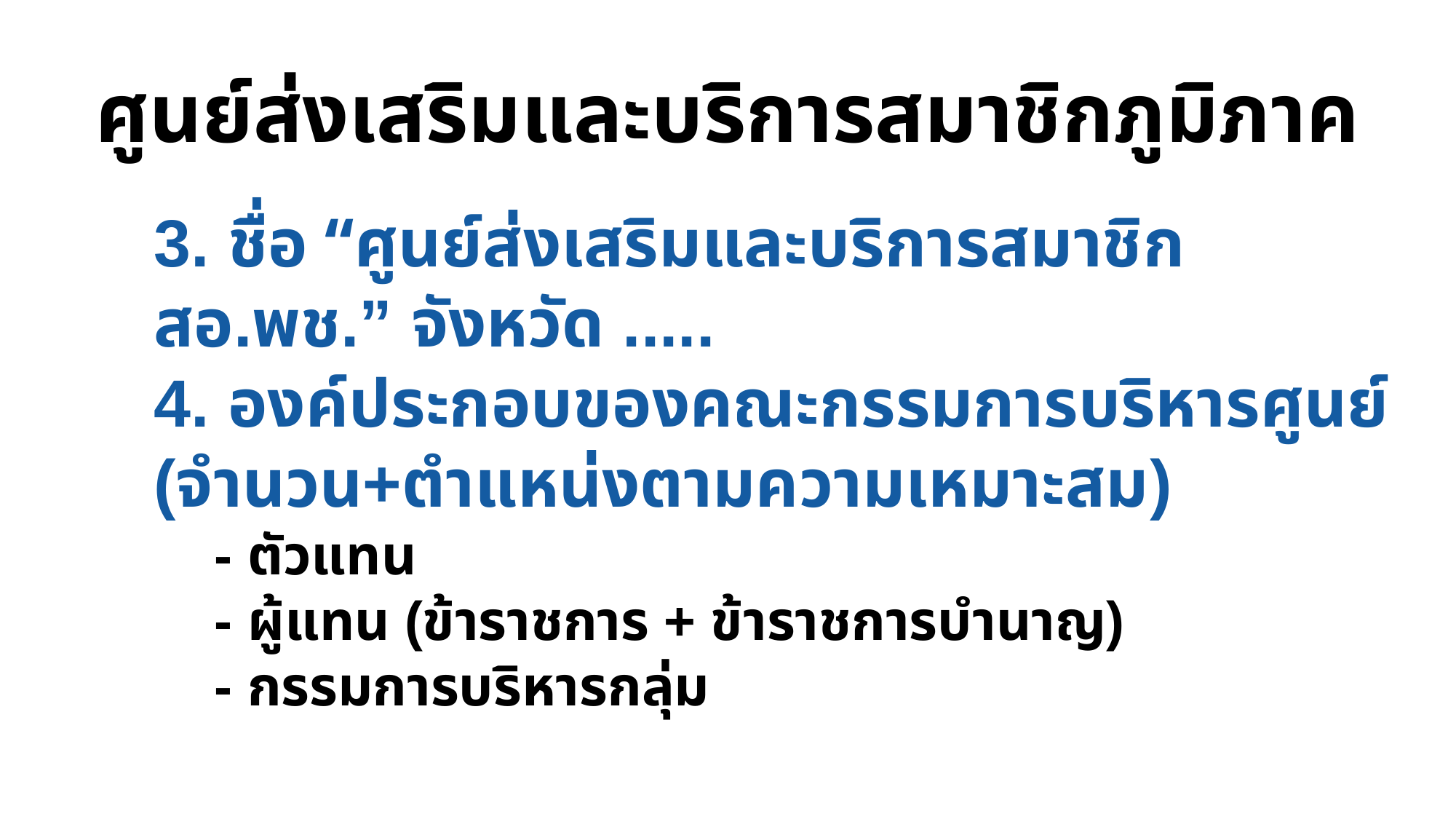

# ศูนย์ส่งเสริมและบริการสมาชิกภูมิภาค
3. ชื่อ “ศูนย์ส่งเสริมและบริการสมาชิก สอ.พช.” จังหวัด .....
4. องค์ประกอบของคณะกรรมการบริหารศูนย์ (จำนวน+ตำแหน่งตามความเหมาะสม)
    - ตัวแทน
    - ผู้แทน (ข้าราชการ + ข้าราชการบำนาญ)
    - กรรมการบริหารกลุ่ม